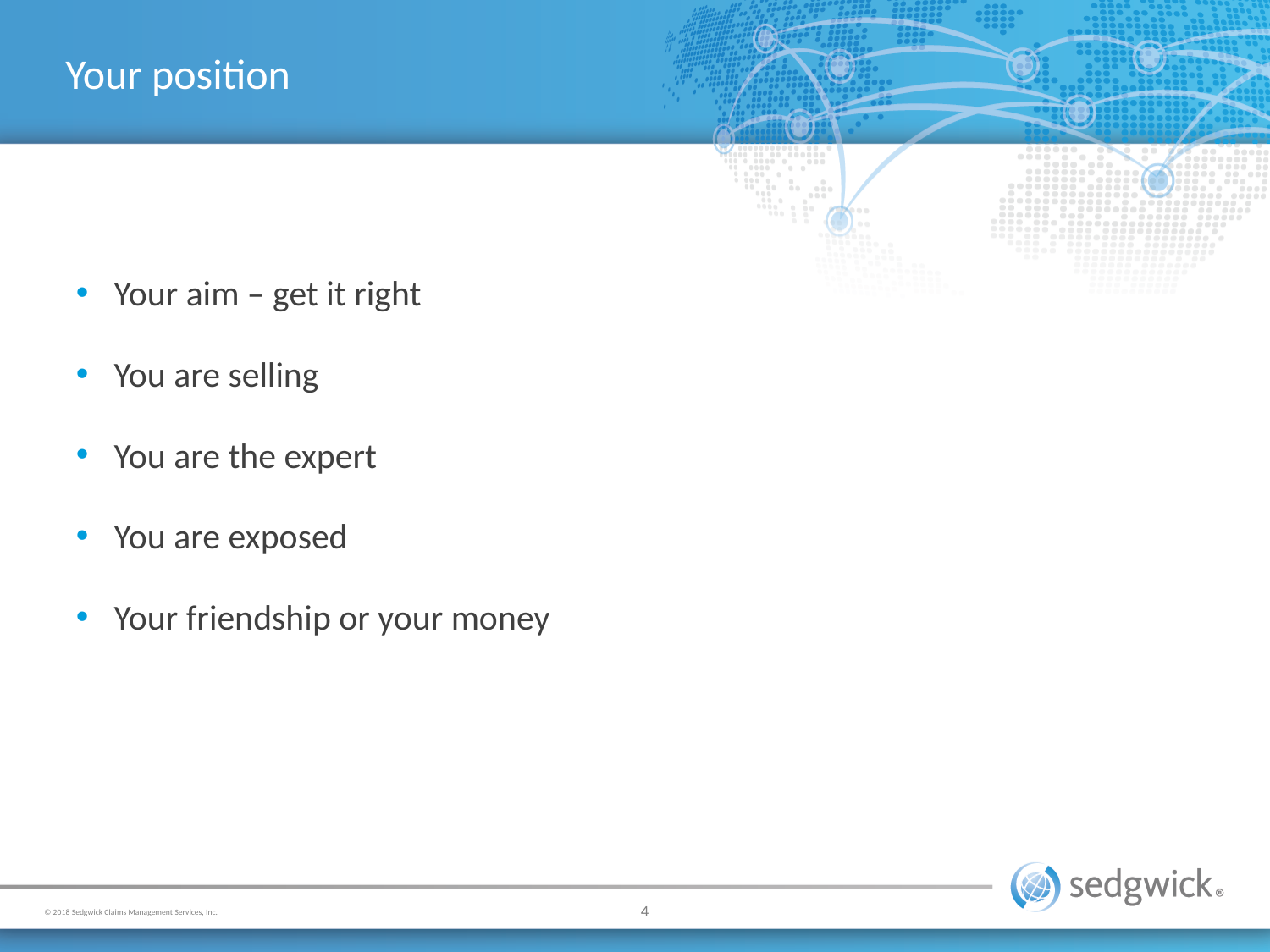

# Your position
Your aim – get it right
You are selling
You are the expert
You are exposed
Your friendship or your money